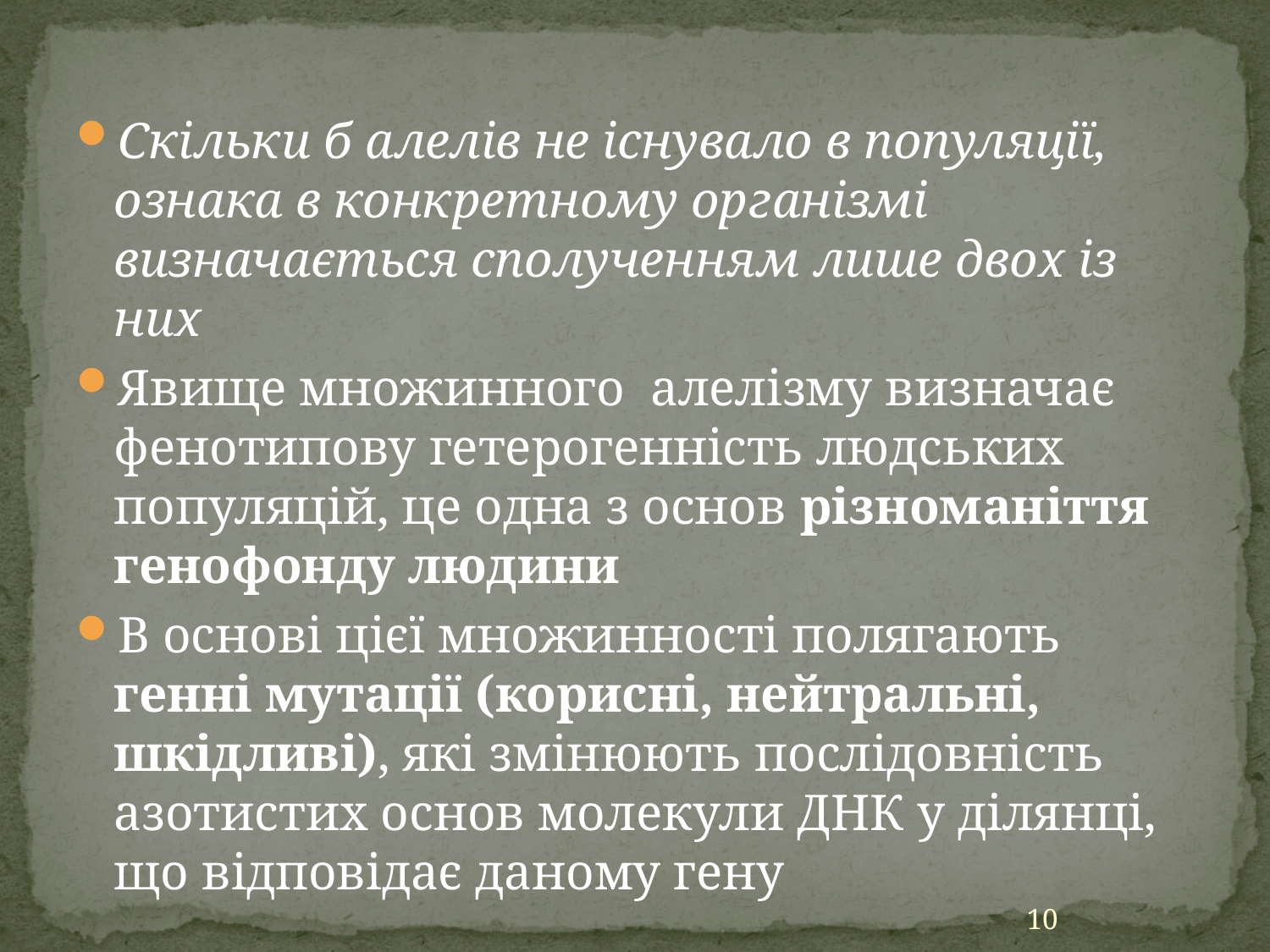

Скільки б алелів не існувало в популяції, ознака в конкретному організмі визначається сполученням лише двох із них
Явище множинного  алелізму визначає фенотипову гетерогенність людських популяцій, це одна з основ різноманіття генофонду людини
В основі цієї множинності полягають генні мутації (корисні, нейтральні, шкідливі), які змінюють послідовність азотистих основ молекули ДНК у ділянці, що відповідає даному гену
10